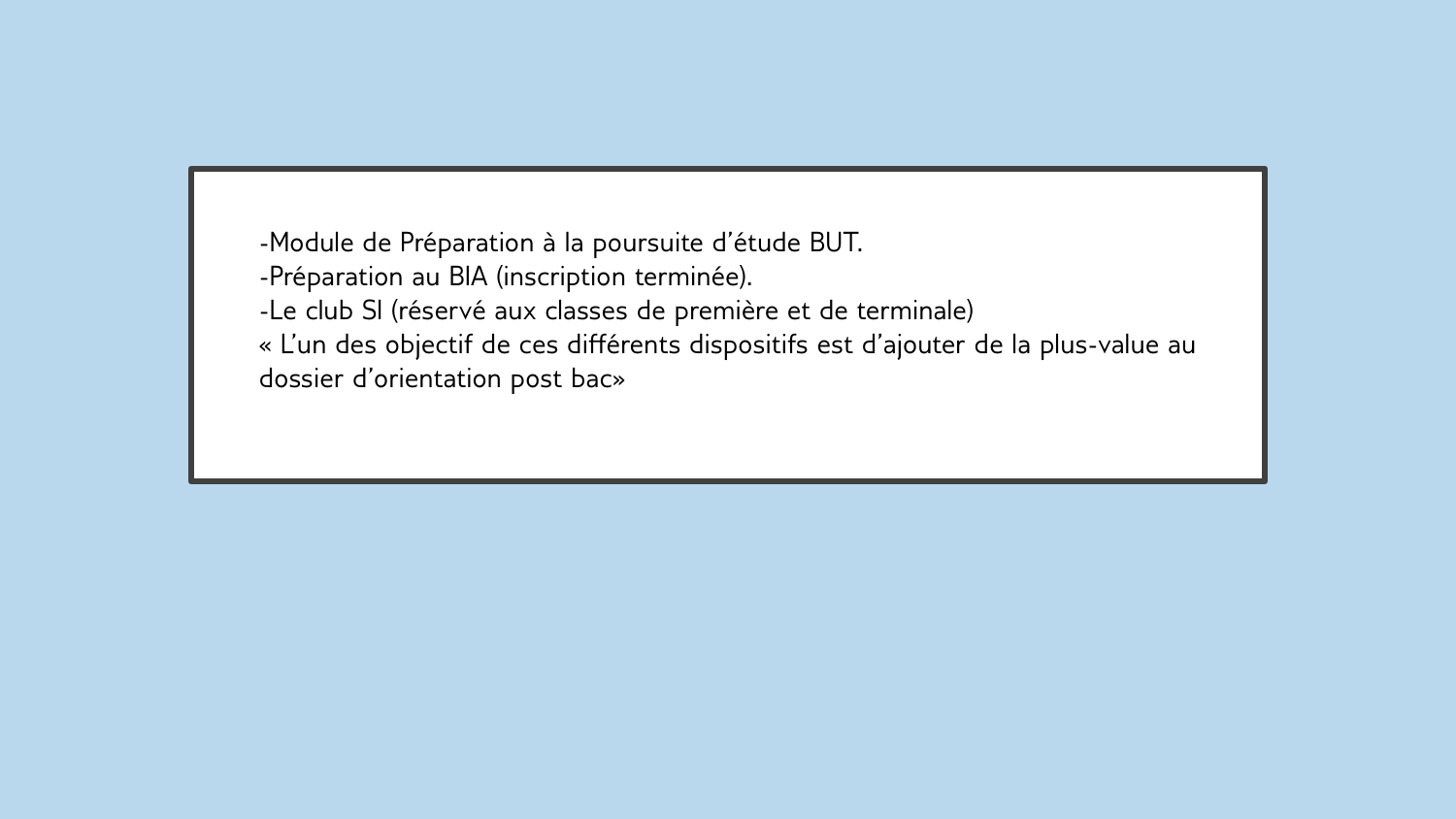

-Module de Préparation à la poursuite d’étude BUT.
-Préparation au BIA (inscription terminée).
-Le club SI (réservé aux classes de première et de terminale)
« L’un des objectif de ces différents dispositifs est d’ajouter de la plus-value au dossier d’orientation post bac»